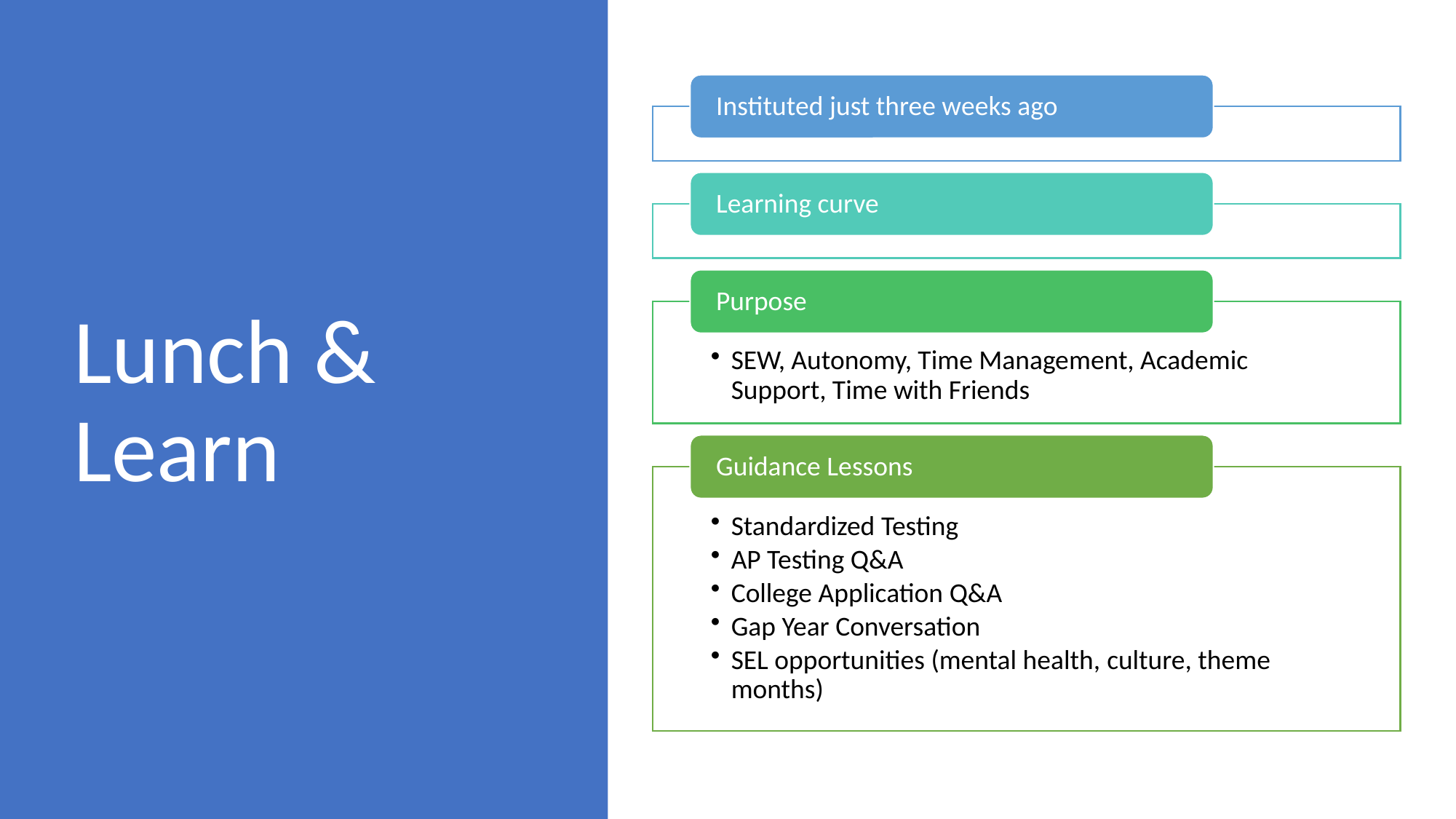

# Lunch & Learn
Instituted just three weeks ago
Learning curve
SEW, Autonomy, Time Management, Academic Support, Time with Friends
Purpose
Standardized Testing
AP Testing Q&A
College Application Q&A
Gap Year Conversation
SEL opportunities (mental health, culture, theme months)
Guidance Lessons